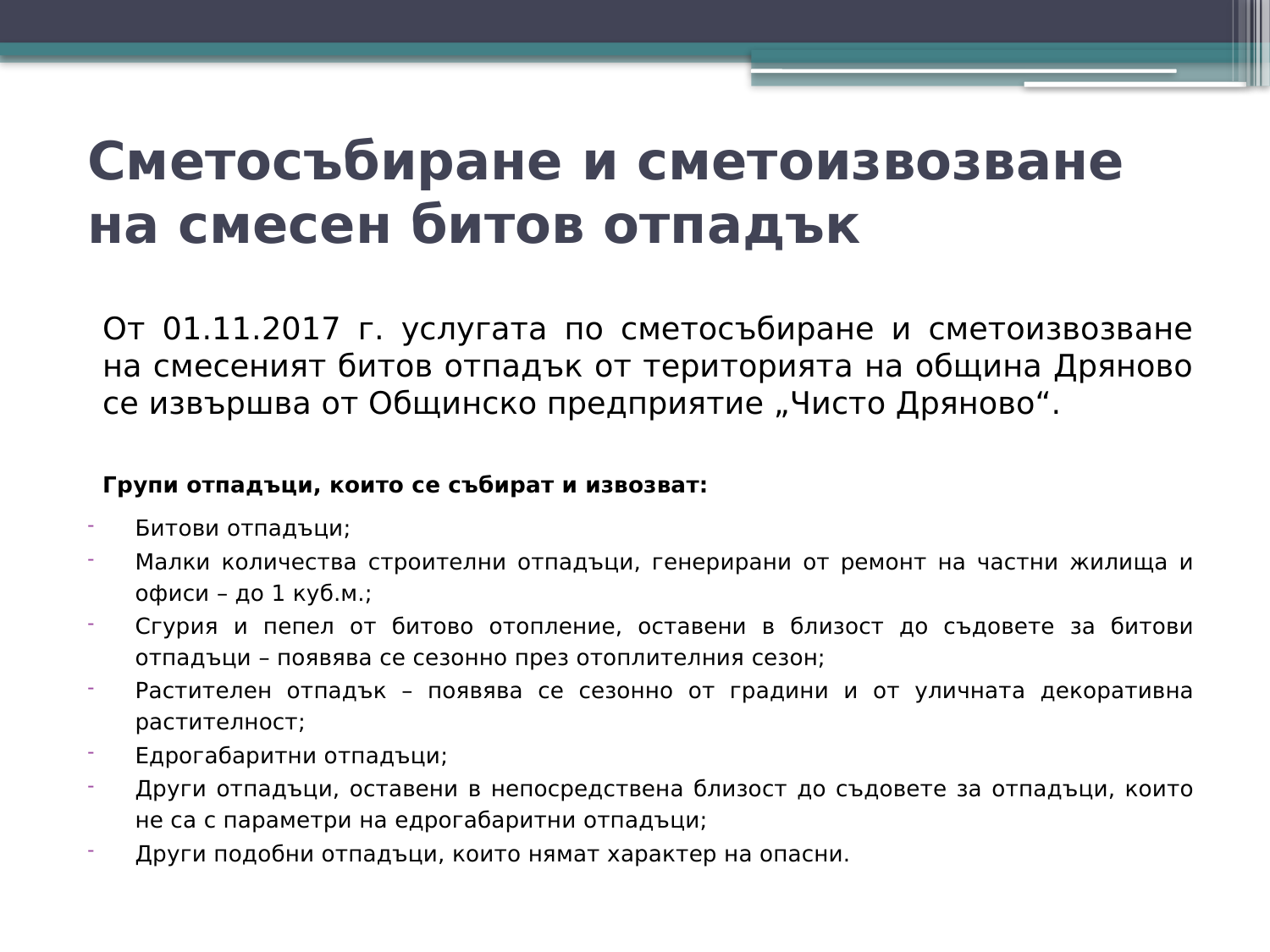

# Сметосъбиране и сметоизвозване на смесен битов отпадък

От 01.11.2017 г. услугата по сметосъбиране и сметоизвозване на смесеният битов отпадък от територията на община Дряново се извършва от Общинско предприятие „Чисто Дряново“.

Групи отпадъци, които се събират и извозват:
Битови отпадъци;
Малки количества строителни отпадъци, генерирани от ремонт на частни жилища и офиси – до 1 куб.м.;
Сгурия и пепел от битово отопление, оставени в близост до съдовете за битови отпадъци – появява се сезонно през отоплителния сезон;
Растителен отпадък – появява се сезонно от градини и от уличната декоративна растителност;
Едрогабаритни отпадъци;
Други отпадъци, оставени в непосредствена близост до съдовете за отпадъци, които не са с параметри на едрогабаритни отпадъци;
Други подобни отпадъци, които нямат характер на опасни.